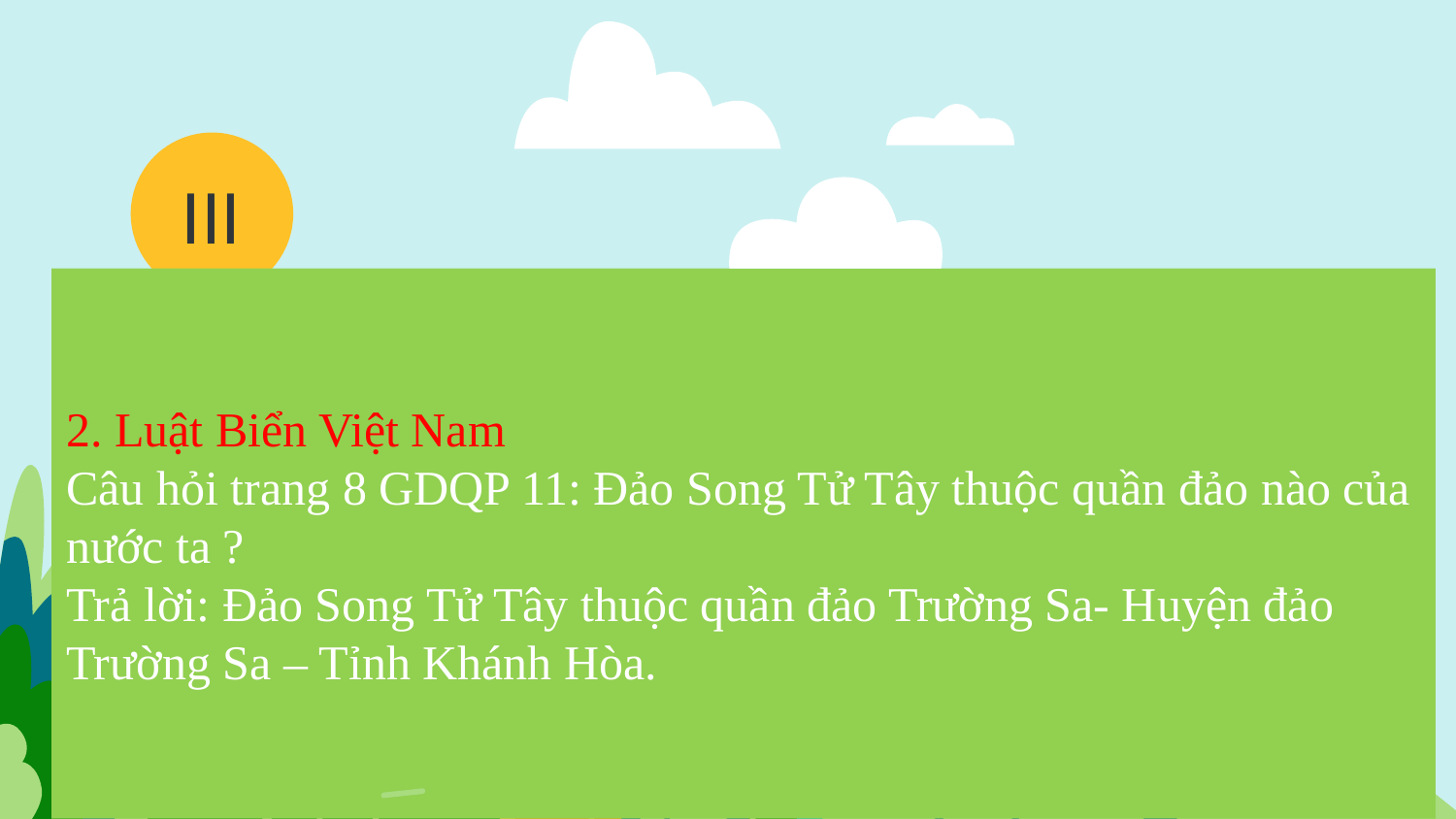

III

# 2. Luật Biển Việt Nam Câu hỏi trang 8 GDQP 11: Đảo Song Tử Tây thuộc quần đảo nào của nước ta ? Trả lời: Đảo Song Tử Tây thuộc quần đảo Trường Sa- Huyện đảo Trường Sa – Tỉnh Khánh Hòa.